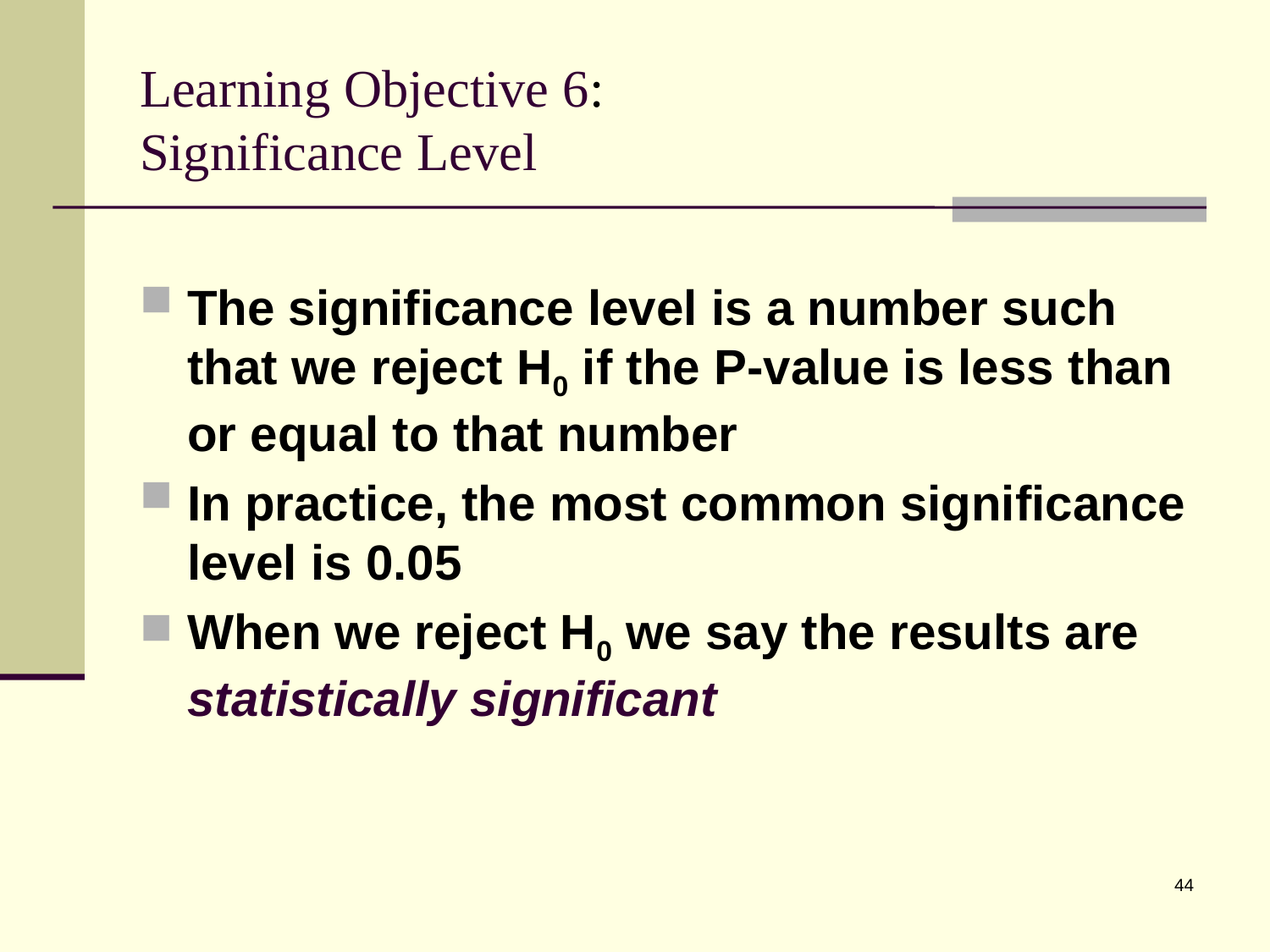

# Learning Objective 6: Significance Level
The significance level is a number such that we reject H0 if the P-value is less than or equal to that number
In practice, the most common significance level is 0.05
When we reject H0 we say the results are statistically significant
44